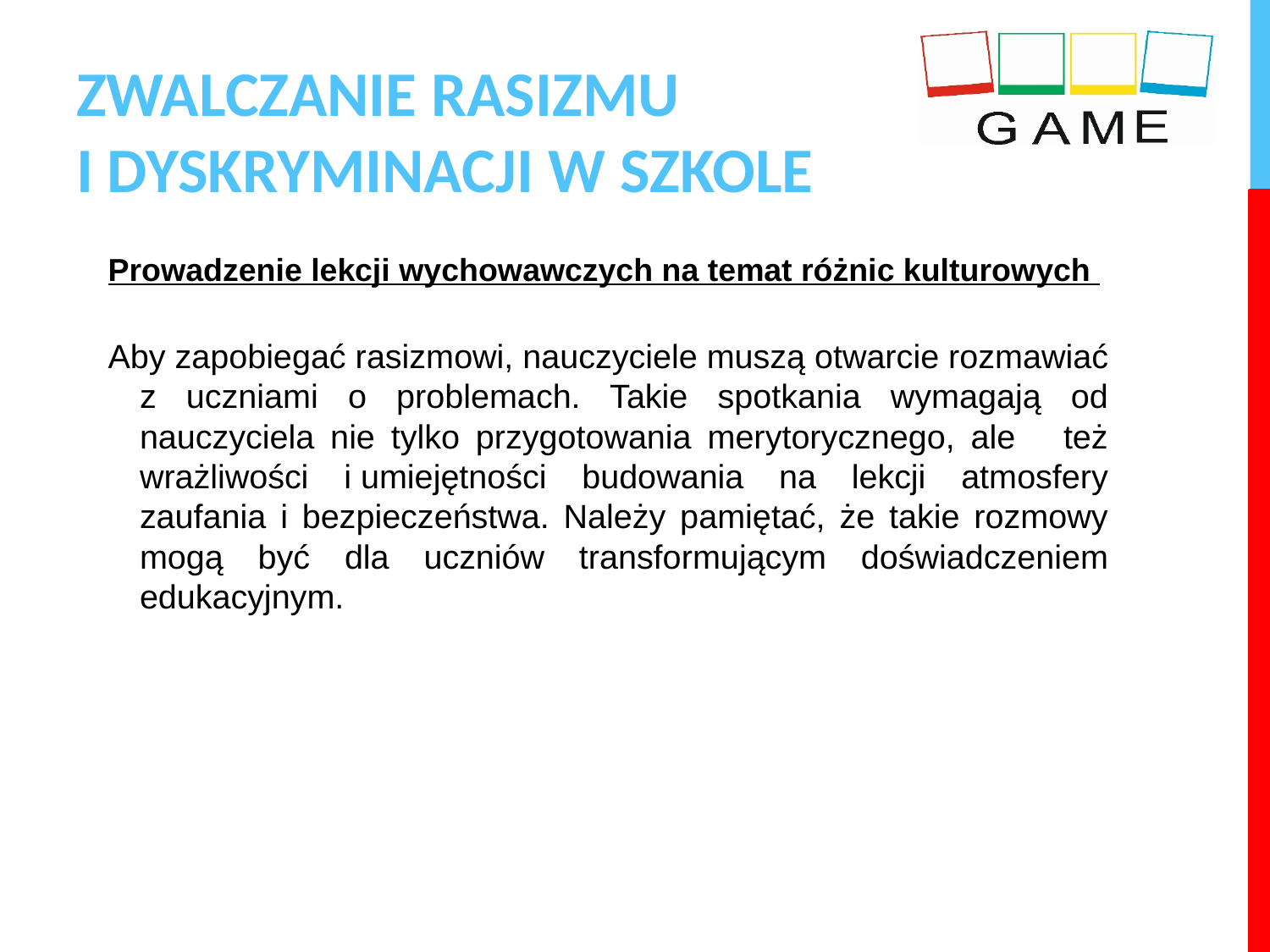

# ZWALCZANIE RASIZMU I DYSKRYMINACJI W SZKOLE
Prowadzenie lekcji wychowawczych na temat różnic kulturowych

Aby zapobiegać rasizmowi, nauczyciele muszą otwarcie rozmawiać z uczniami o problemach. Takie spotkania wymagają od nauczyciela nie tylko przygotowania merytorycznego, ale   też wrażliwości i umiejętności budowania na lekcji atmosfery zaufania i bezpieczeństwa. Należy pamiętać, że takie rozmowy mogą być dla uczniów transformującym doświadczeniem edukacyjnym.